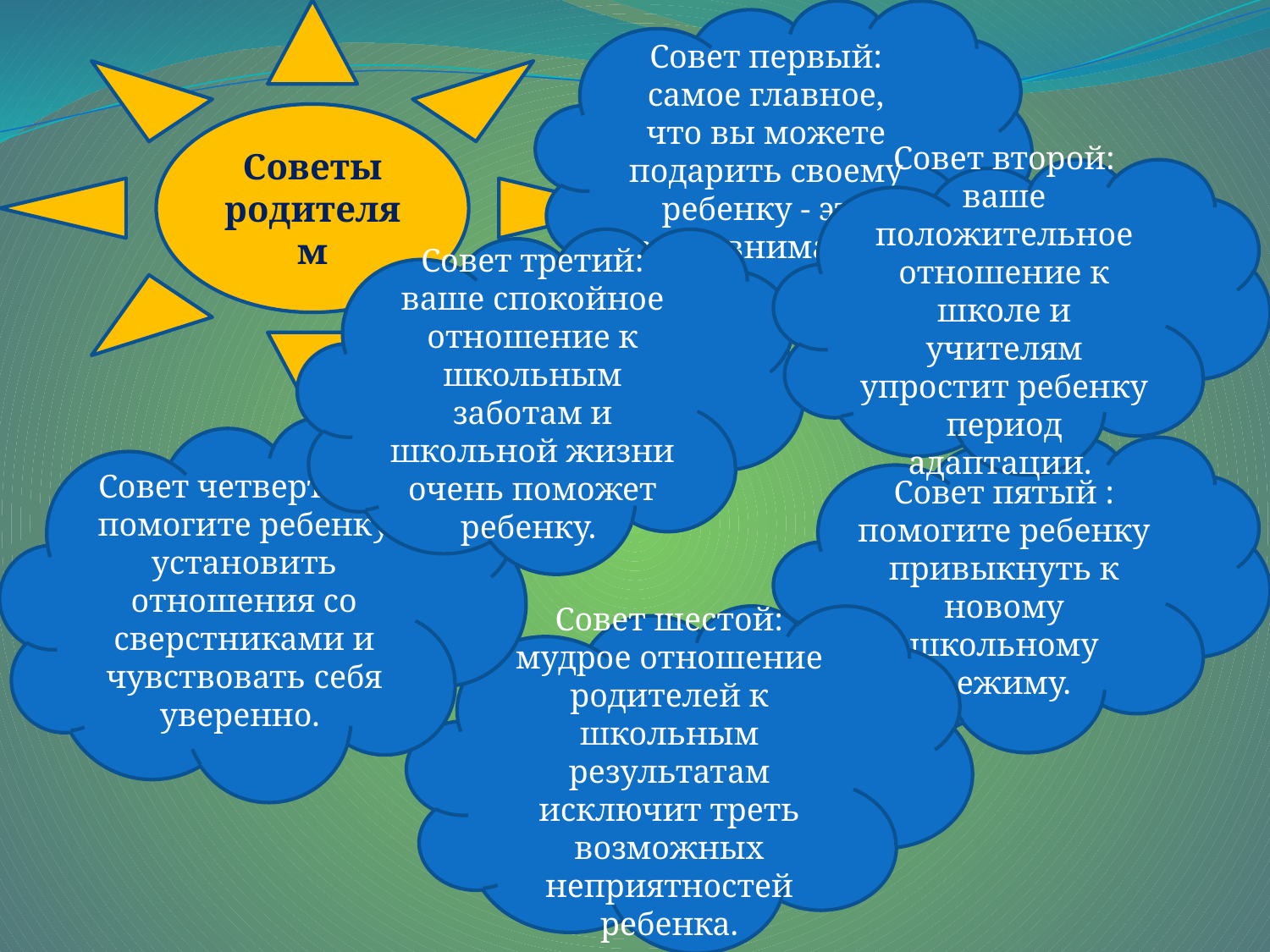

Советы родителям
Совет первый: самое главное, что вы можете подарить своему ребенку - это ваше внимание.
#
Совет второй: ваше положительное отношение к школе и учителям упростит ребенку период адаптации.
Совет третий: ваше спокойное отношение к школьным заботам и школьной жизни очень поможет ребенку.
Совет четвертый : помогите ребенку установить отношения со сверстниками и чувствовать себя уверенно.
Совет пятый : помогите ребенку привыкнуть к новому школьному режиму.
Совет шестой: мудрое отношение родителей к школьным результатам исключит треть возможных неприятностей ребенка.